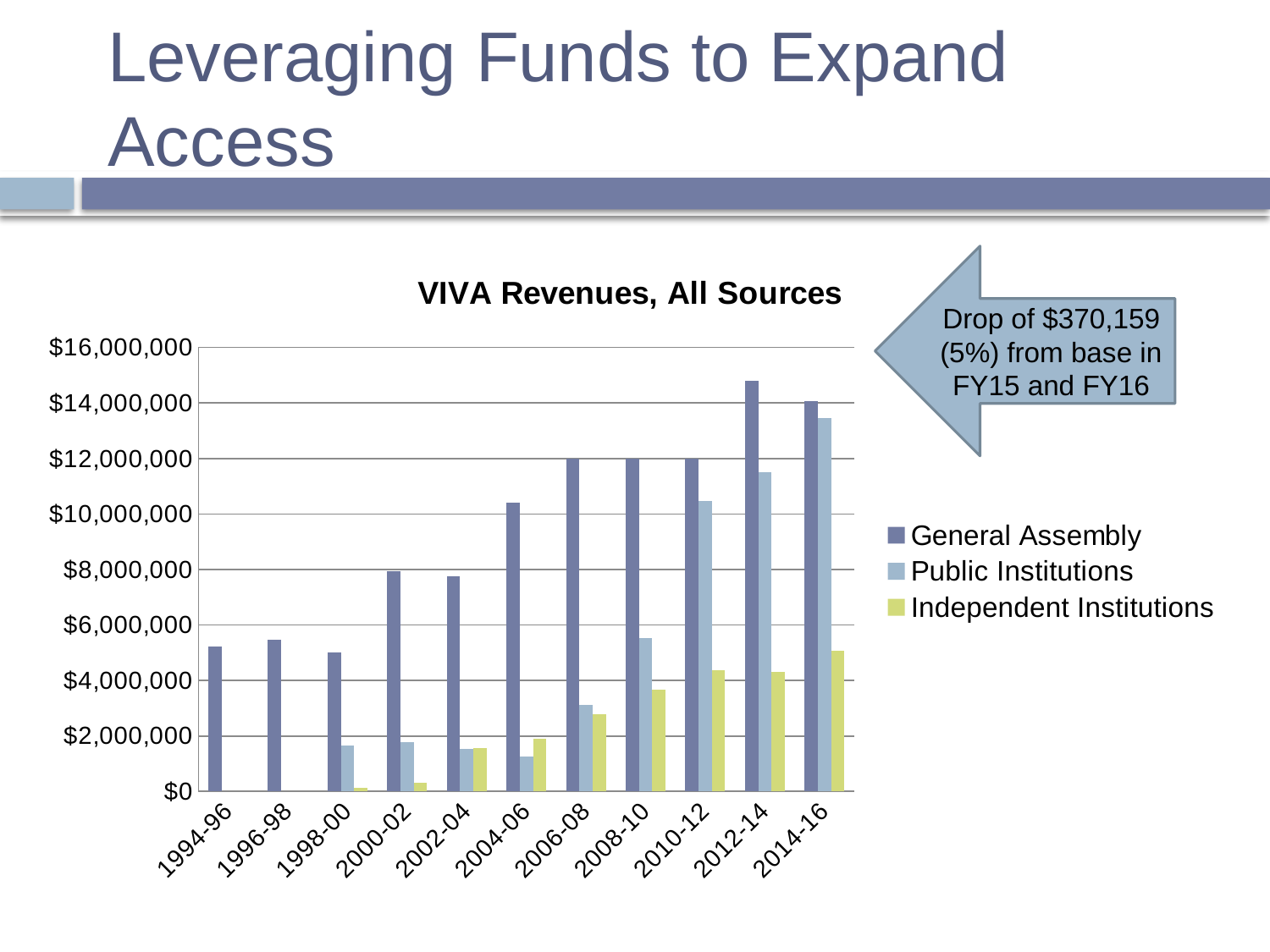

# Leveraging Funds to Expand Access

### Chart: VIVA Revenues, All Sources

| Category | General Assembly | Public Institutions | Independent Institutions |
|---|---|---|---|
| 1994-96 | 5238221.0 | None | None |
| 1996-98 | 5471336.0 | None | None |
| 1998-00 | 5000000.0 | 1644200.0 | 125000.0 |
| 2000-02 | 7935900.0 | 1769800.0 | 300000.0 |
| 2002-04 | 7744949.0 | 1534736.0 | 1559350.0 |
| 2004-06 | 10413788.0 | 1269764.0 | 1894725.0 |
| 2006-08 | 12006354.0 | 3113767.0 | 2777158.0 |
| 2008-10 | 12006354.0 | 5520904.0 | 3661131.0 |
| 2010-12 | 12006354.0 | 10479036.0 | 4382201.0 |
| 2012-14 | 14806354.0 | 11505052.0 | 4317214.0 |
| 2014-16 | 14066036.0 | 13448756.0 | 5077479.0 |
Drop of $370,159 (5%) from base in FY15 and FY16